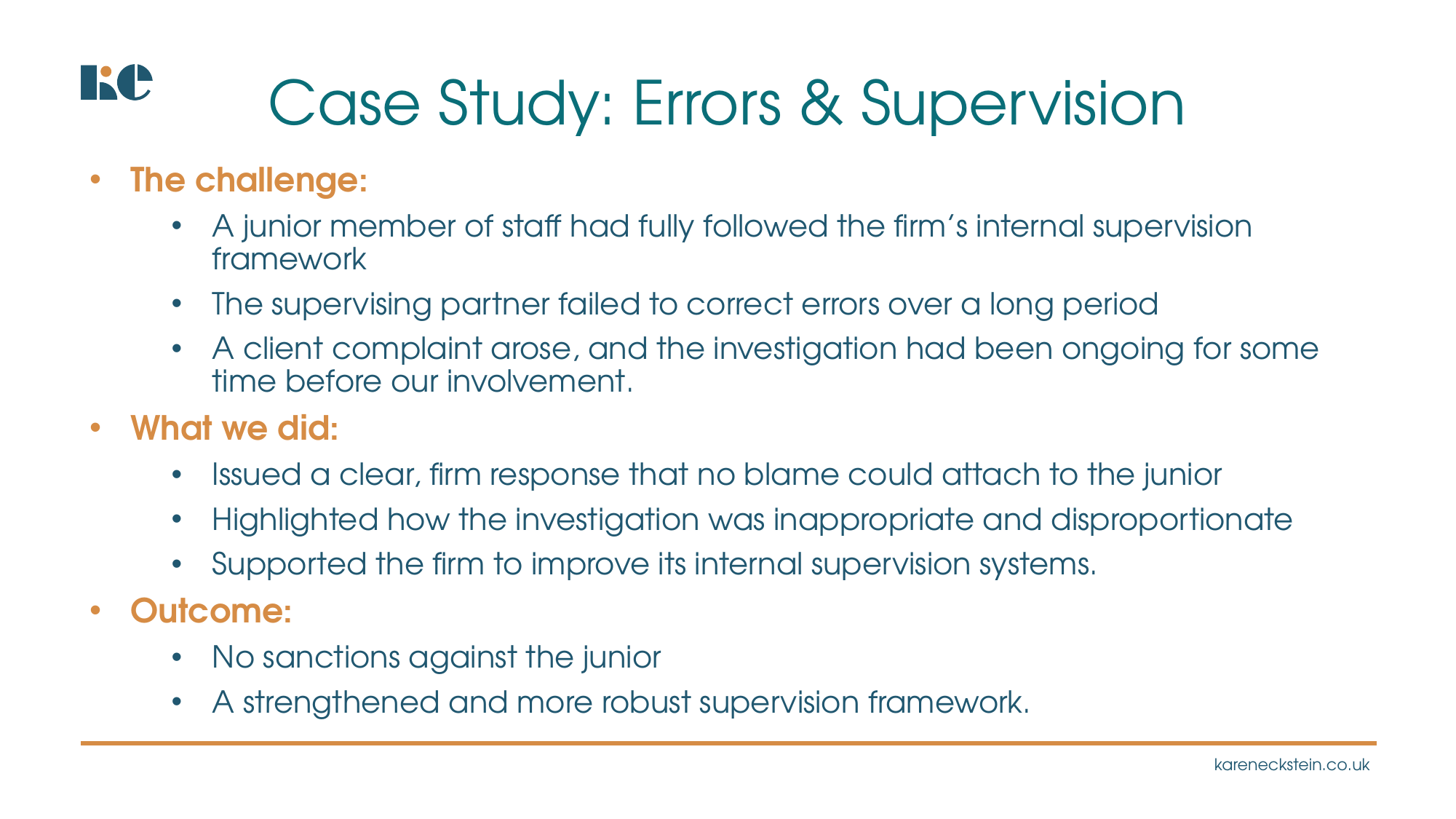

Case Study: Errors & Supervision
The challenge:
A junior member of staff had fully followed the firm’s internal supervision framework
The supervising partner failed to correct errors over a long period
A client complaint arose, and the investigation had been ongoing for some time before our involvement.
What we did:
Issued a clear, firm response that no blame could attach to the junior
Highlighted how the investigation was inappropriate and disproportionate
Supported the firm to improve its internal supervision systems.
Outcome:
No sanctions against the junior
A strengthened and more robust supervision framework.